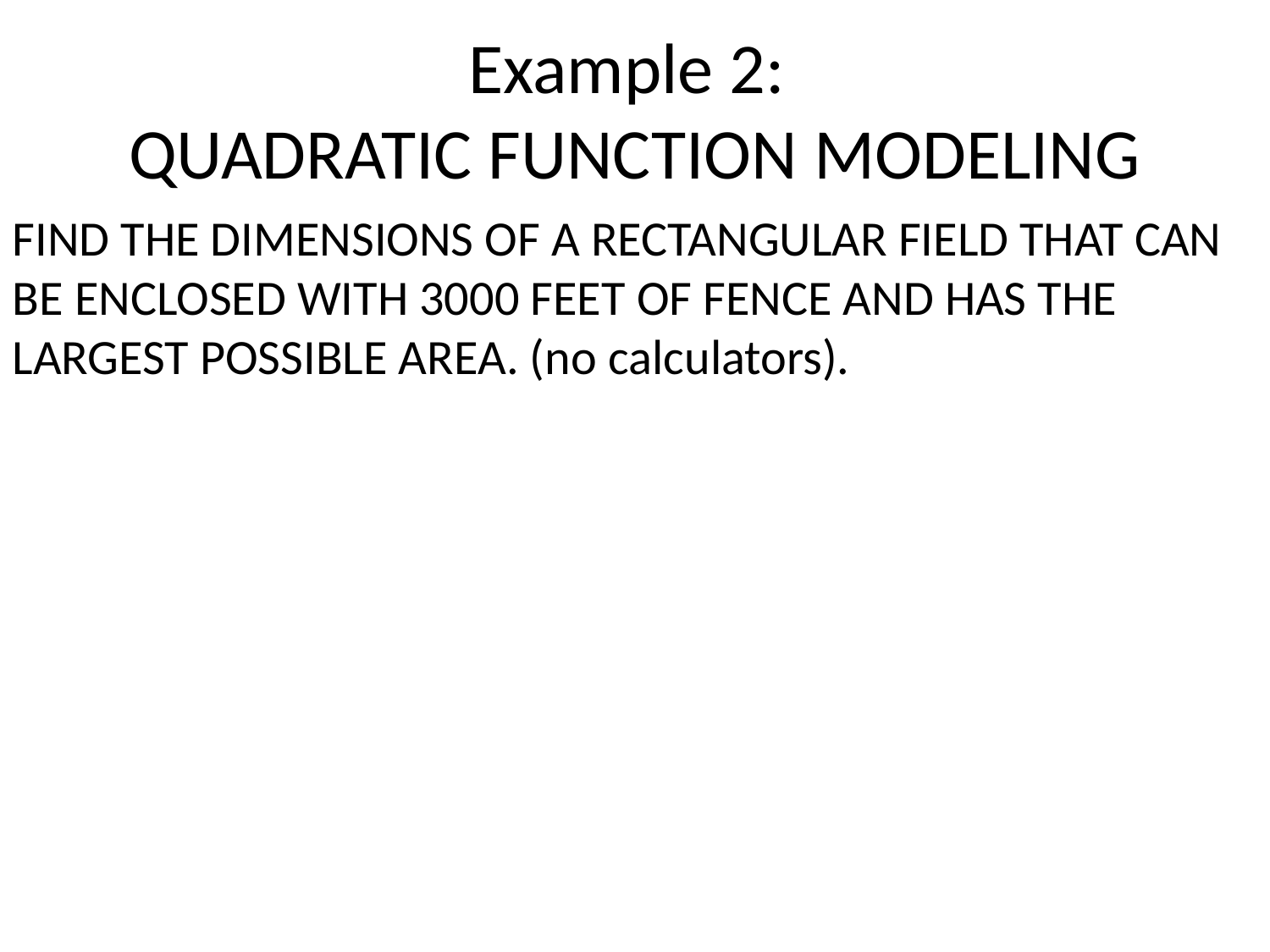

# Example 2: QUADRATIC FUNCTION MODELING
FIND THE DIMENSIONS OF A RECTANGULAR FIELD THAT CAN BE ENCLOSED WITH 3000 FEET OF FENCE AND HAS THE LARGEST POSSIBLE AREA. (no calculators).